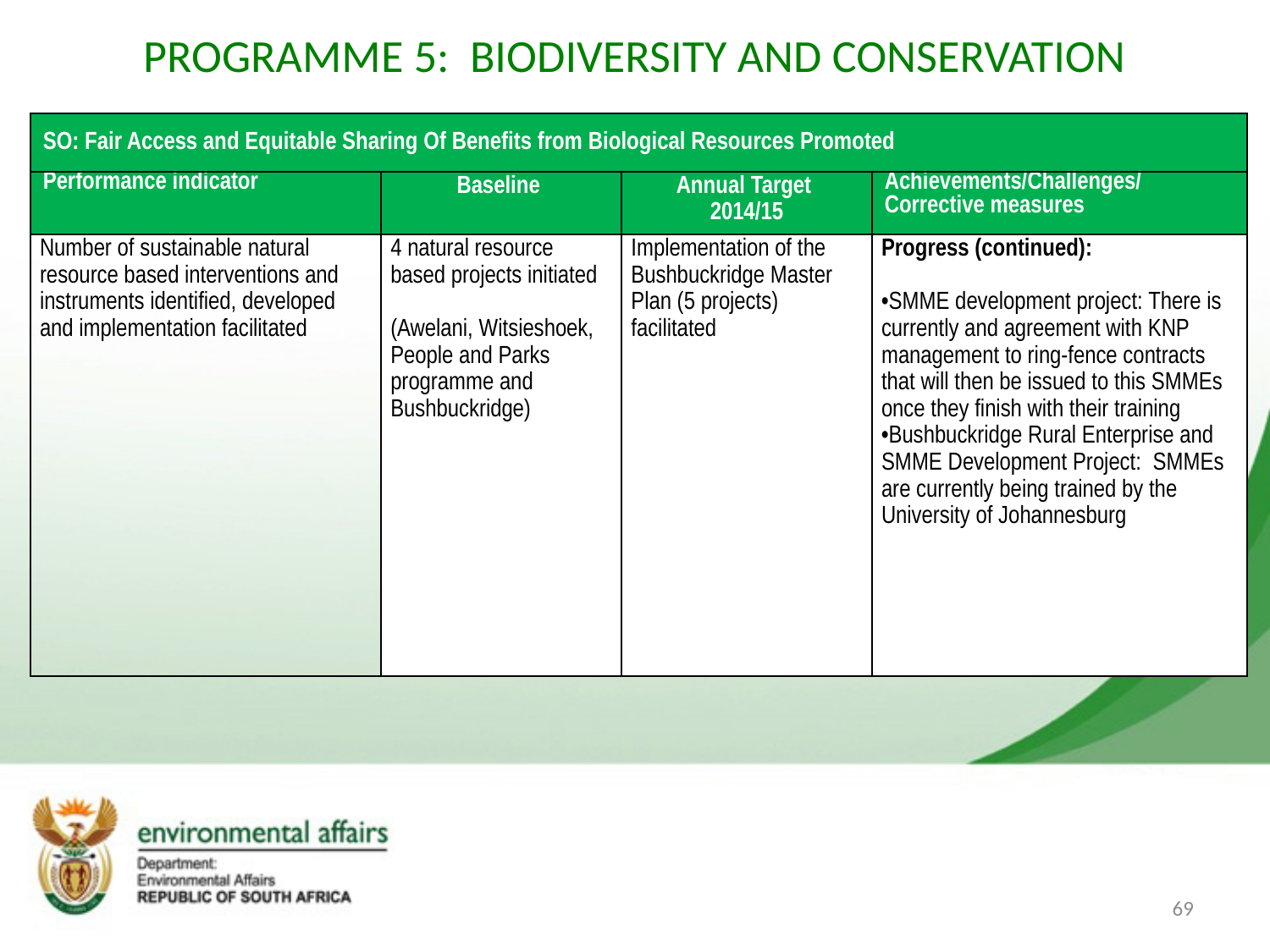

# PROGRAMME 5:  BIODIVERSITY AND CONSERVATION
| SO: Fair Access and Equitable Sharing Of Benefits from Biological Resources Promoted |  |  |  |
| --- | --- | --- | --- |
| Performance indicator | Baseline | Annual Target 2014/15 | Achievements/Challenges/Corrective measures |
| Number of sustainable natural resource based interventions and instruments identified, developed and implementation facilitated | 4 natural resource based projects initiated (Awelani, Witsieshoek, People and Parks programme and Bushbuckridge) | Implementation of the Bushbuckridge Master Plan (5 projects) facilitated | Progress (continued): •SMME development project: There is currently and agreement with KNP management to ring-fence contracts that will then be issued to this SMMEs once they finish with their training •Bushbuckridge Rural Enterprise and SMME Development Project: SMMEs are currently being trained by the University of Johannesburg |
69